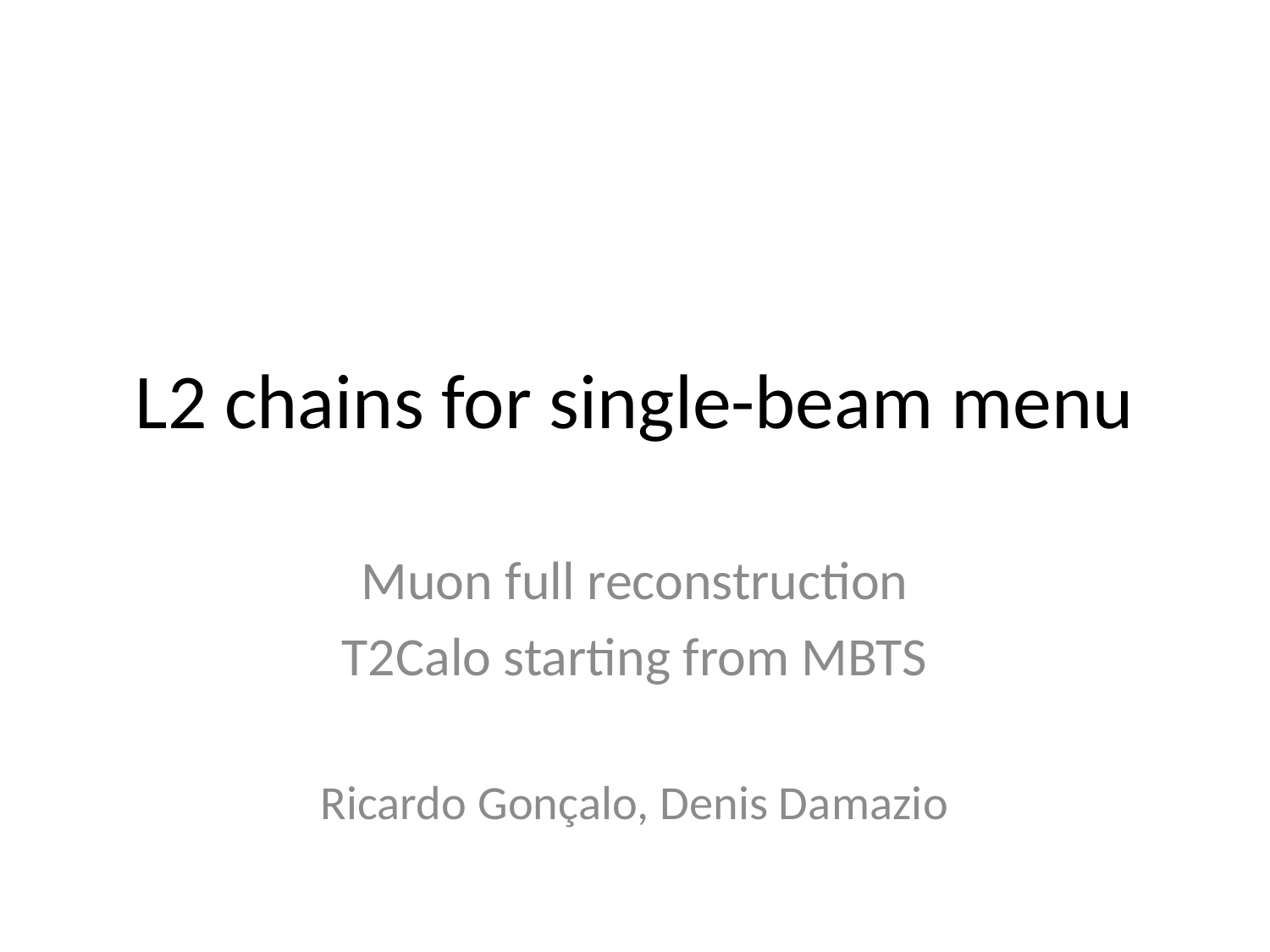

# L2 chains for single-beam menu
Muon full reconstruction
T2Calo starting from MBTS

Ricardo Gonçalo, Denis Damazio